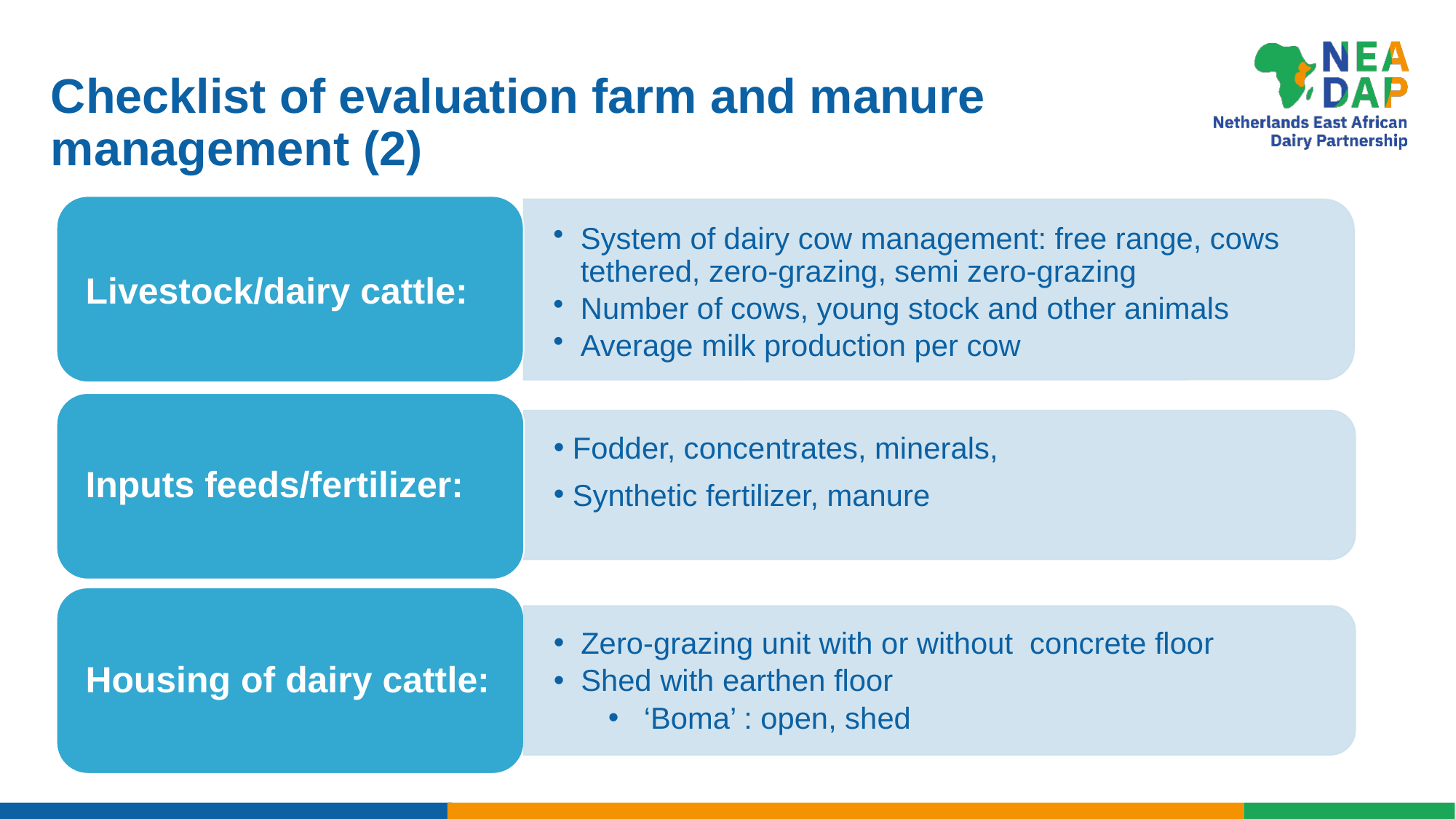

# Checklist of evaluation farm and manure management (2)
System of dairy cow management: free range, cows tethered, zero-grazing, semi zero-grazing
Number of cows, young stock and other animals
Average milk production per cow

Livestock/dairy cattle:
 Fodder, concentrates, minerals,
 Synthetic fertilizer, manure

Housing of dairy cattle:
Zero-grazing unit with or without  concrete floor
Shed with earthen floor
 ‘Boma’ : open, shed

Inputs feeds/fertilizer: